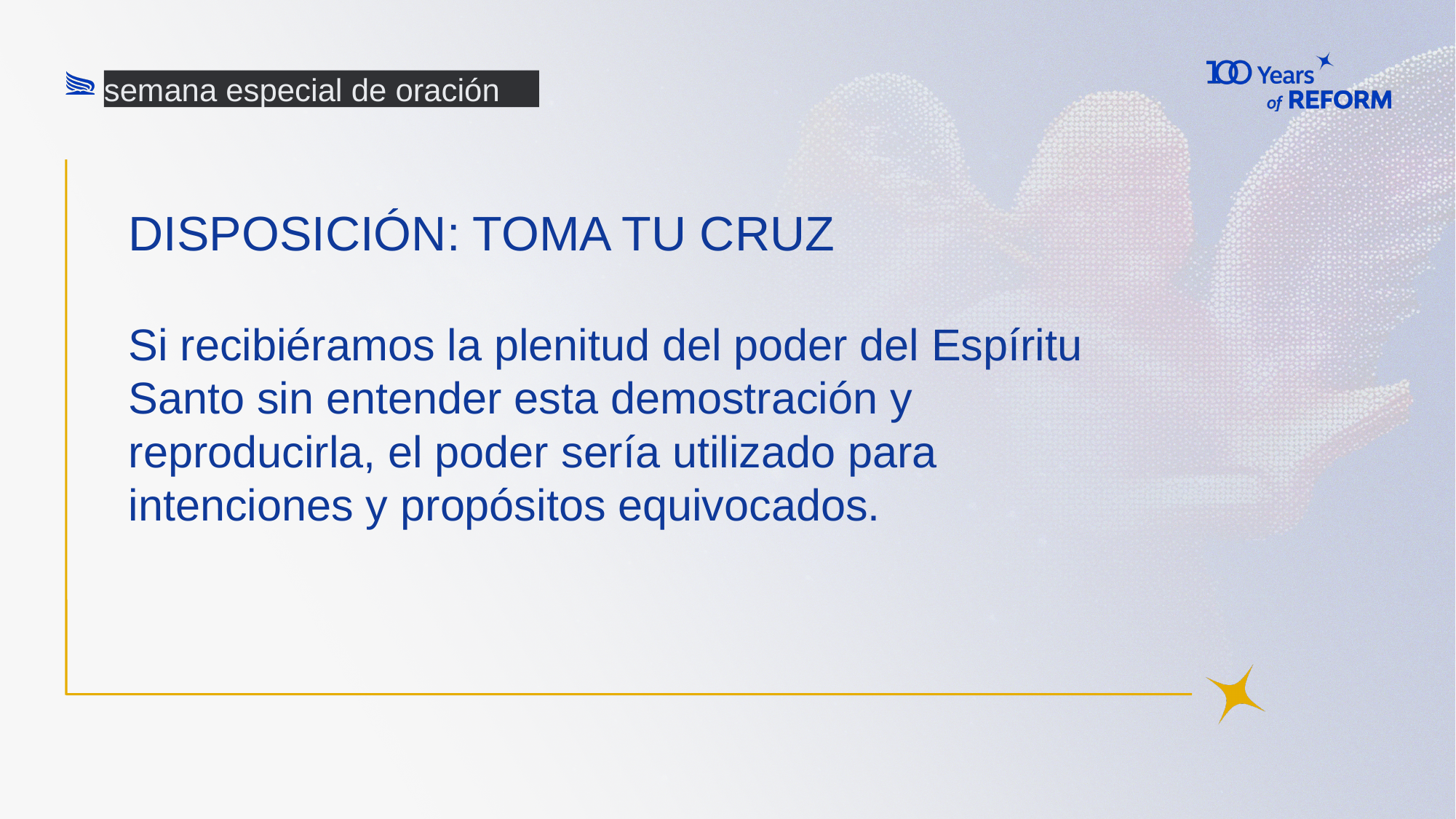

semana especial de oración
# Disposición: Toma tu cruz

Si recibiéramos la plenitud del poder del Espíritu Santo sin entender esta demostración y reproducirla, el poder sería utilizado para intenciones y propósitos equivocados.